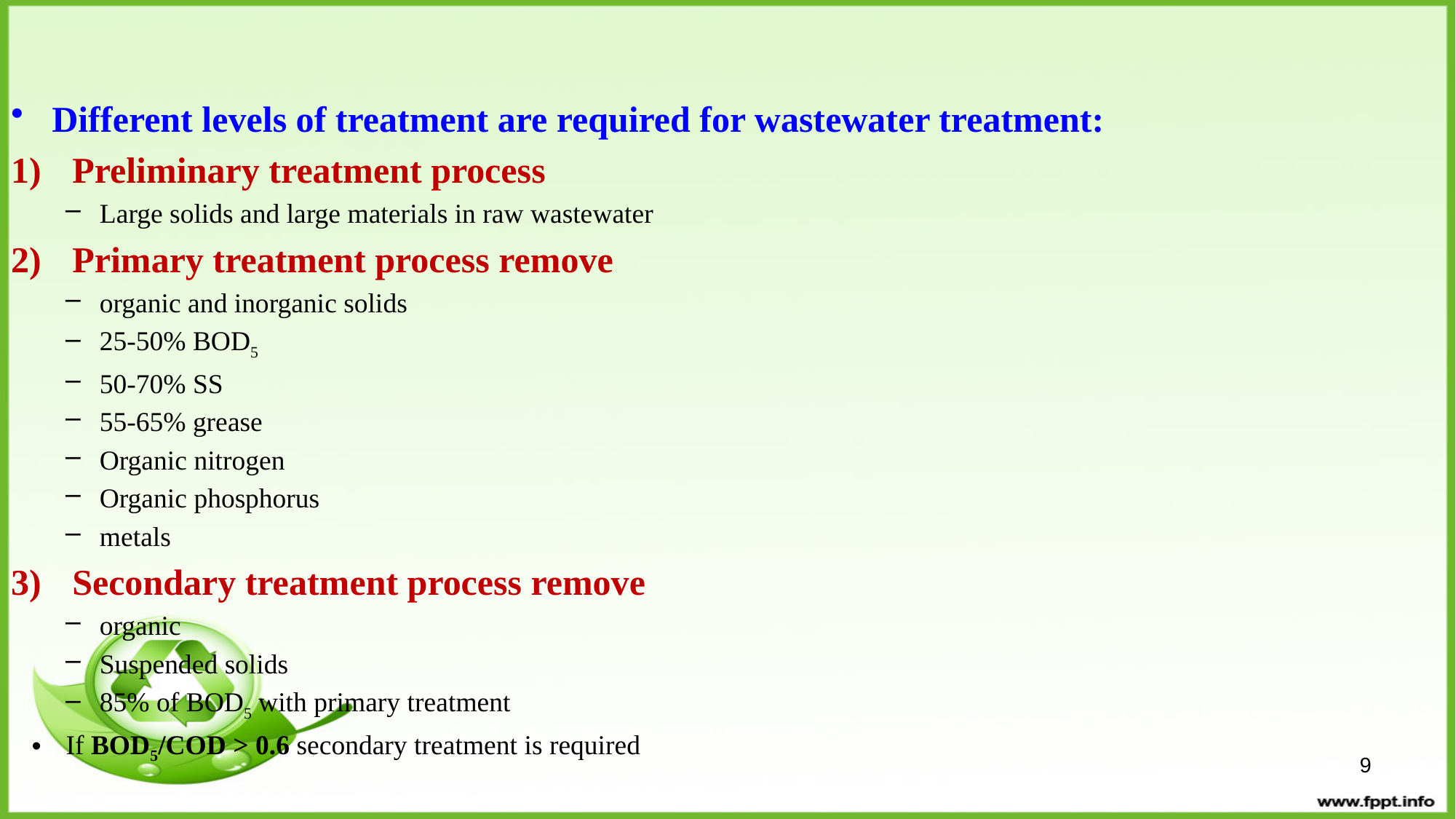

Different levels of treatment are required for wastewater treatment:
Preliminary treatment process
Large solids and large materials in raw wastewater
Primary treatment process remove
organic and inorganic solids
25-50% BOD5
50-70% SS
55-65% grease
Organic nitrogen
Organic phosphorus
metals
Secondary treatment process remove
organic
Suspended solids
85% of BOD5 with primary treatment
If BOD5/COD > 0.6 secondary treatment is required

9